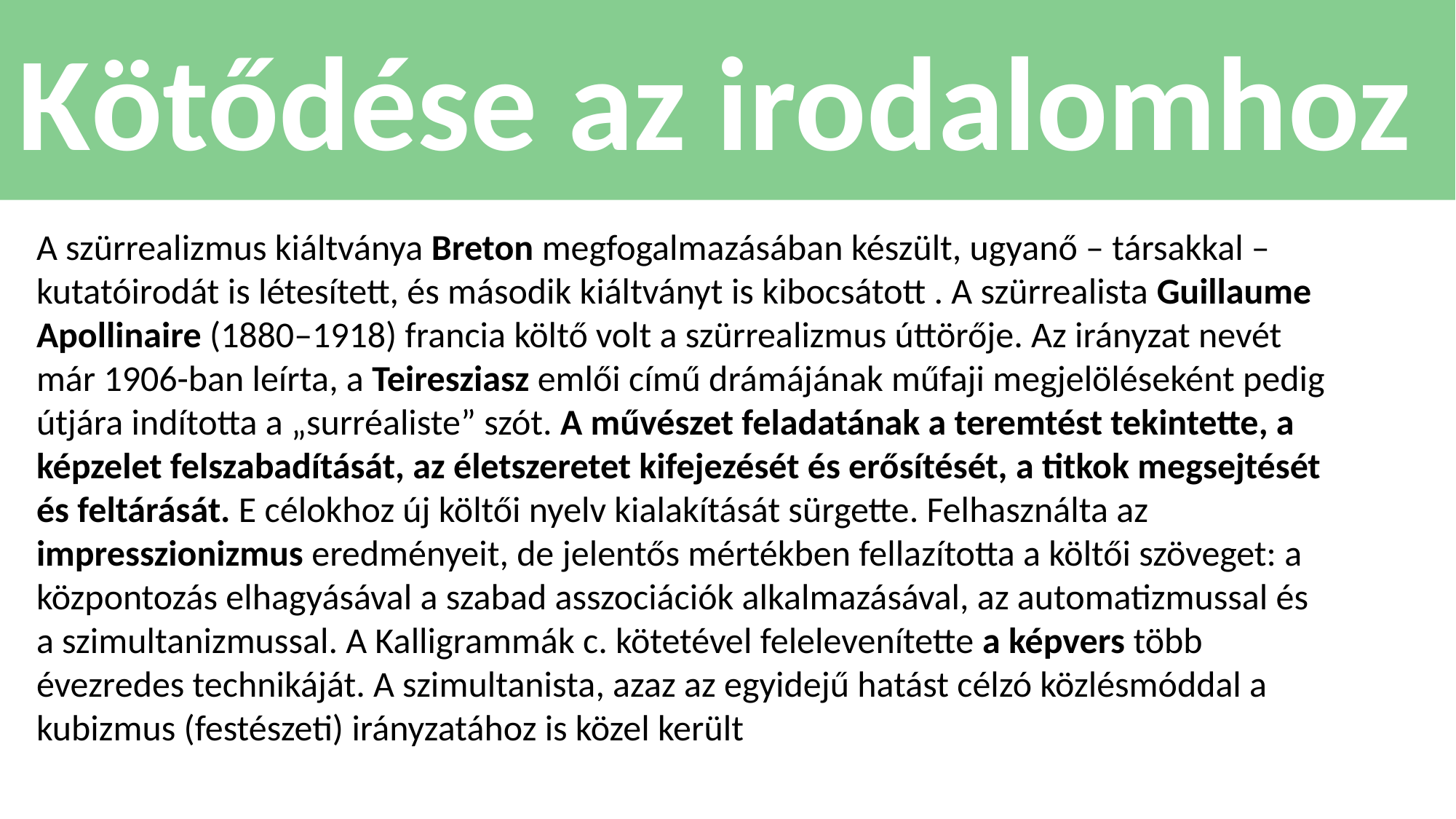

# Kötődése az irodalomhoz
A szürrealizmus kiáltványa Breton megfogalmazásában készült, ugyanő – társakkal – kutatóirodát is létesített, és második kiáltványt is kibocsátott . A szürrealista Guillaume Apollinaire (1880–1918) francia költő volt a szürrealizmus úttörője. Az irányzat nevét már 1906-ban leírta, a Teiresziasz emlői című drámájának műfaji megjelöléseként pedig útjára indította a „surréaliste” szót. A művészet feladatának a teremtést tekintette, a képzelet felszabadítását, az életszeretet kifejezését és erősítését, a titkok megsejtését és feltárását. E célokhoz új költői nyelv kialakítását sürgette. Felhasználta az impresszionizmus eredményeit, de jelentős mértékben fellazította a költői szöveget: a központozás elhagyásával a szabad asszociációk alkalmazásával, az automatizmussal és a szimultanizmussal. A Kalligrammák c. kötetével felelevenítette a képvers több évezredes technikáját. A szimultanista, azaz az egyidejű hatást célzó közlésmóddal a kubizmus (festészeti) irányzatához is közel került